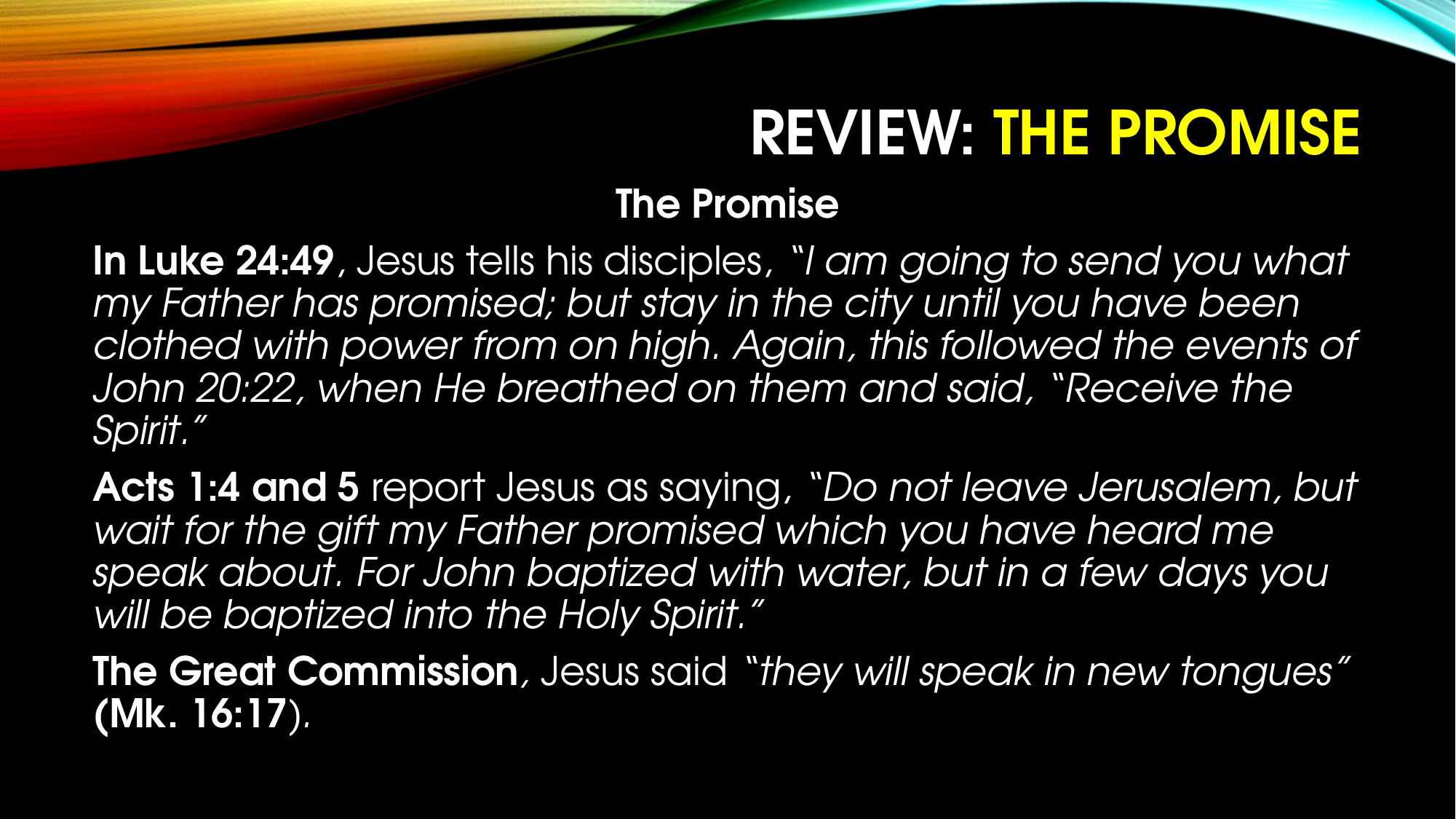

# Review: the promise
The Promise
In Luke 24:49, Jesus tells his disciples, “I am going to send you what my Father has promised; but stay in the city until you have been clothed with power from on high. Again, this followed the events of John 20:22, when He breathed on them and said, “Receive the Spirit.”
Acts 1:4 and 5 report Jesus as saying, “Do not leave Jerusalem, but wait for the gift my Father promised which you have heard me speak about. For John baptized with water, but in a few days you will be baptized into the Holy Spirit.”
The Great Commission, Jesus said “they will speak in new tongues” (Mk. 16:17).